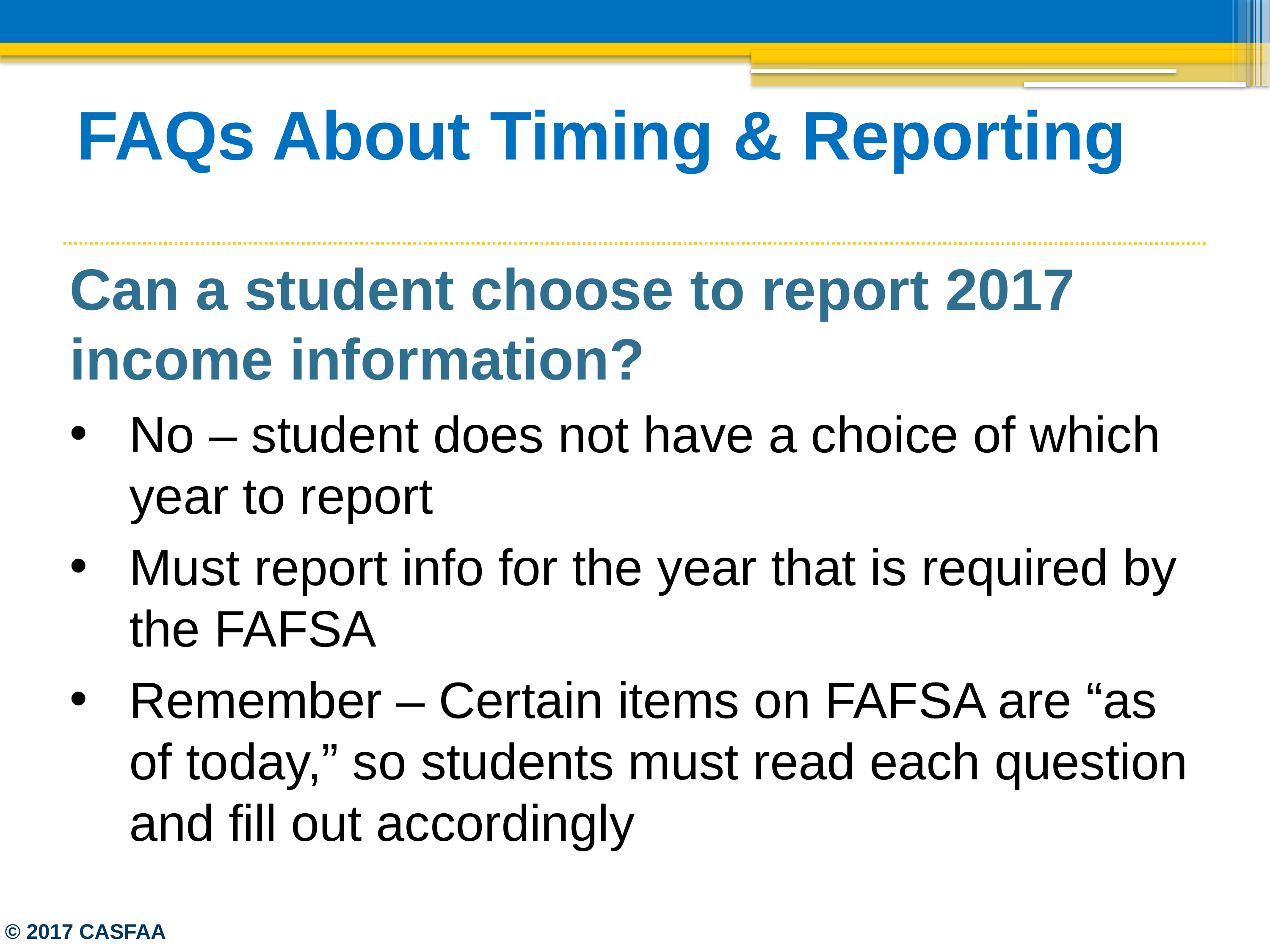

# FAQs About Timing & Reporting
Can a student choose to report 2017 income information?
No – student does not have a choice of which year to report
Must report info for the year that is required by the FAFSA
Remember – Certain items on FAFSA are “as of today,” so students must read each question and fill out accordingly
© 2017 CASFAA